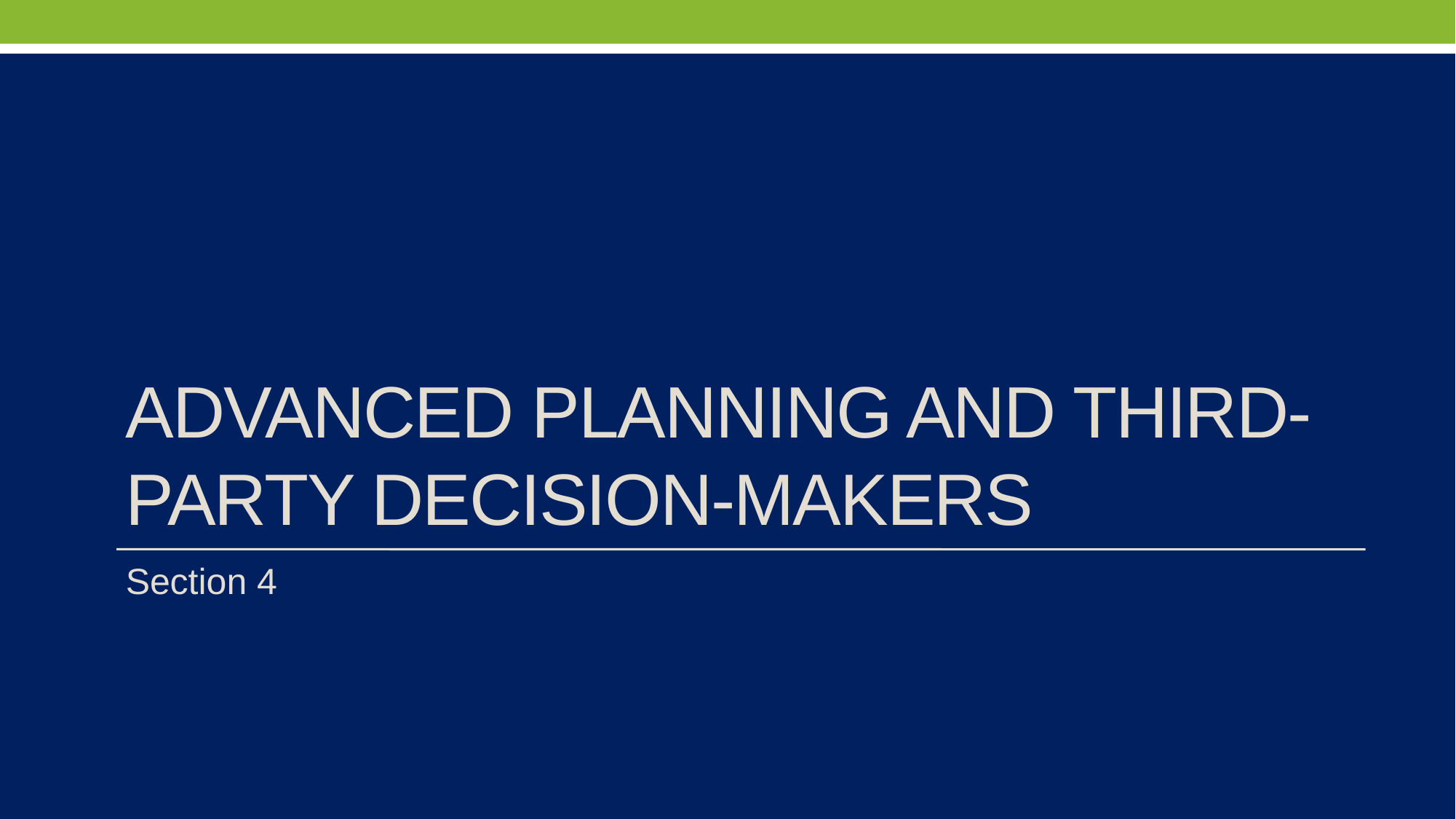

# Advanced Planning and Third-Party Decision-Makers
Section 4